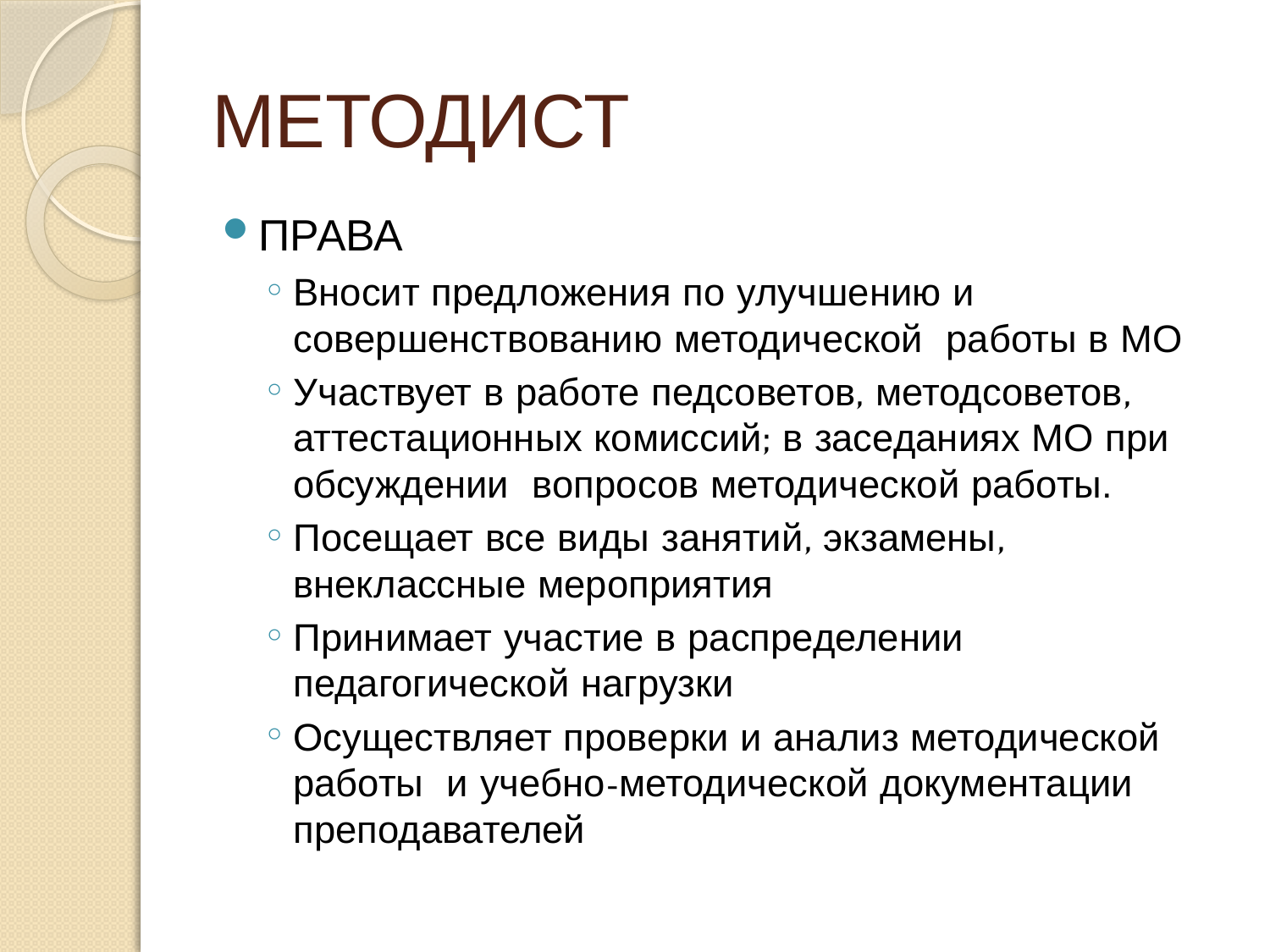

# МЕТОДИСТ
ПРАВА
Вносит предложения по улучшению и  совершенствованию методической  работы в МО
Участвует в работе педсоветов, методсоветов, аттестационных комиссий; в заседаниях МО при обсуждении  вопросов методической работы.
Посещает все виды занятий, экзамены, внеклассные мероприятия
Принимает участие в распределении педагогической нагрузки
Осуществляет проверки и анализ методической работы  и учебно-методической документации преподавателей